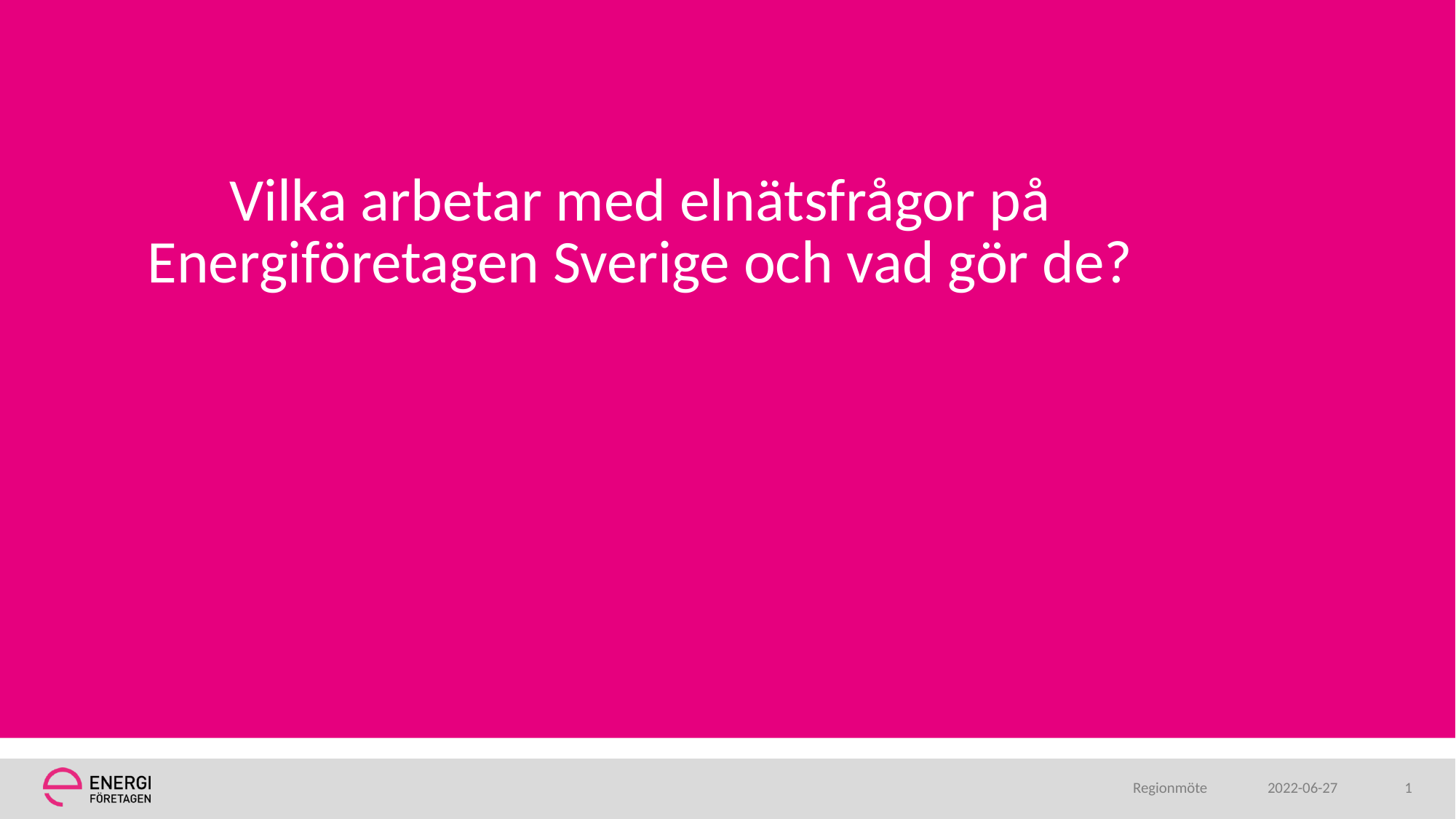

# Vilka arbetar med elnätsfrågor på Energiföretagen Sverige och vad gör de?

Regionmöte
2022-06-27
1